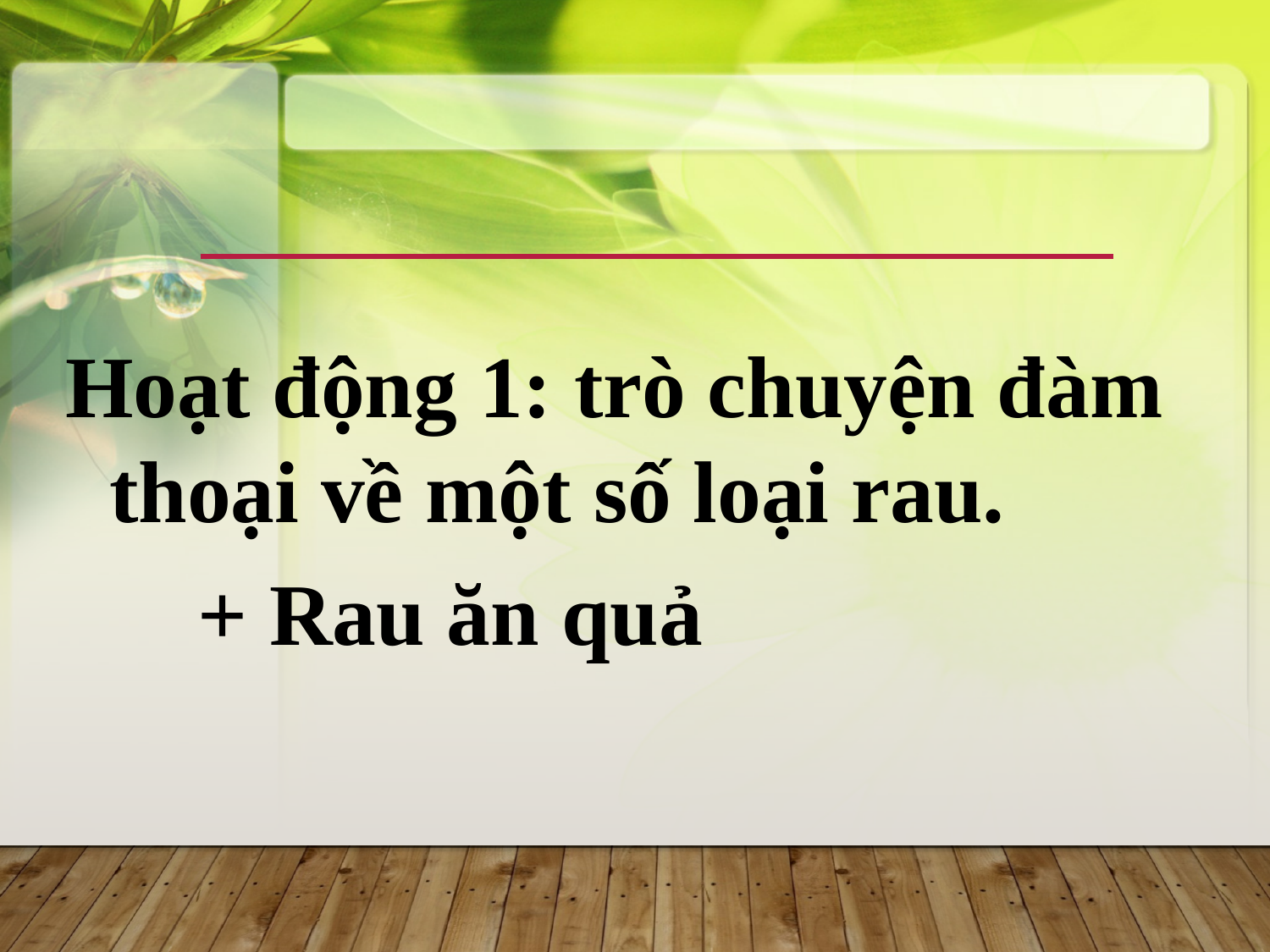

Hoạt động 1: trò chuyện đàm thoại về một số loại rau.
      + Rau ăn quả